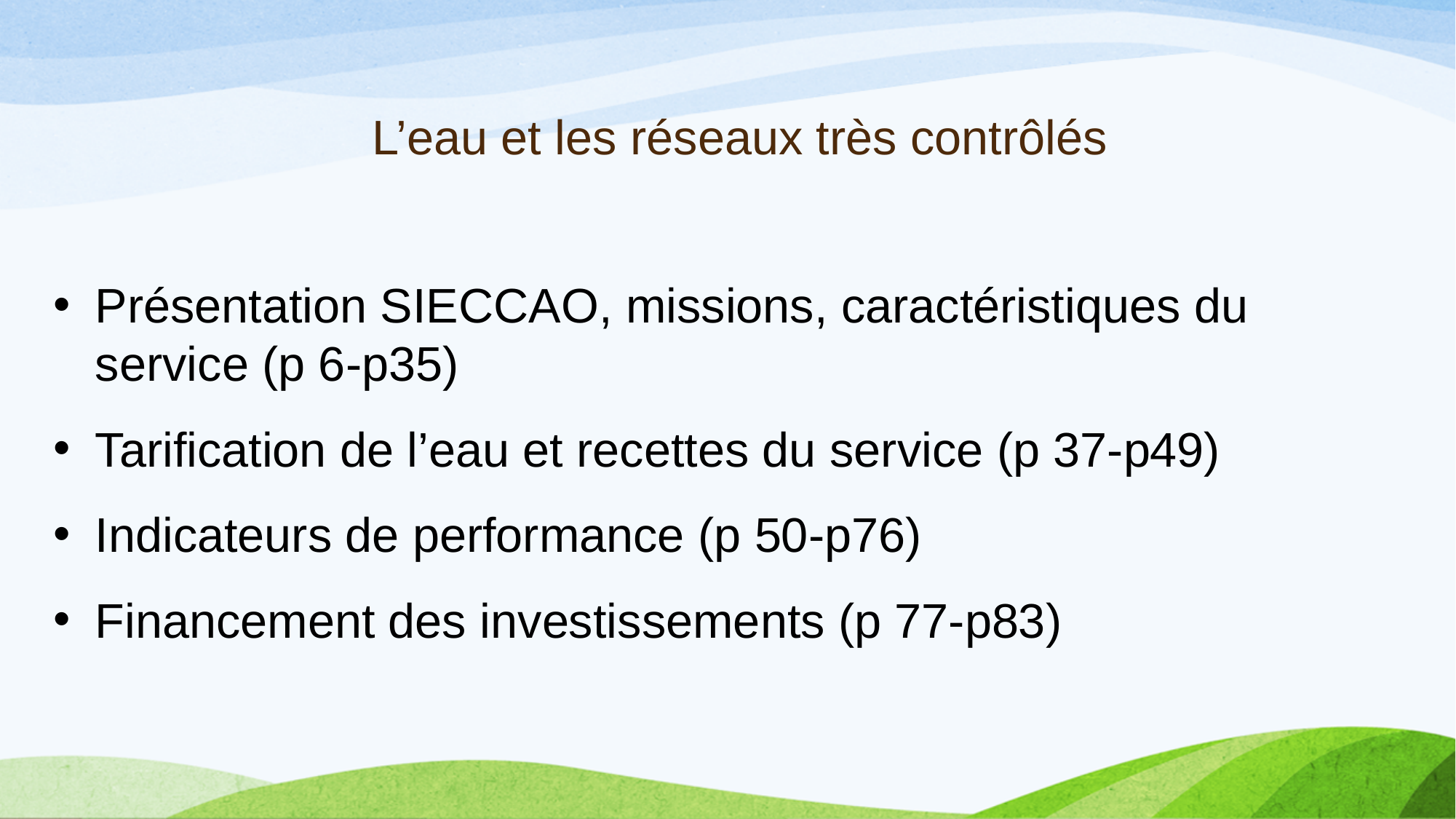

# L’eau et les réseaux très contrôlés
Présentation SIECCAO, missions, caractéristiques du service (p 6-p35)
Tarification de l’eau et recettes du service (p 37-p49)
Indicateurs de performance (p 50-p76)
Financement des investissements (p 77-p83)